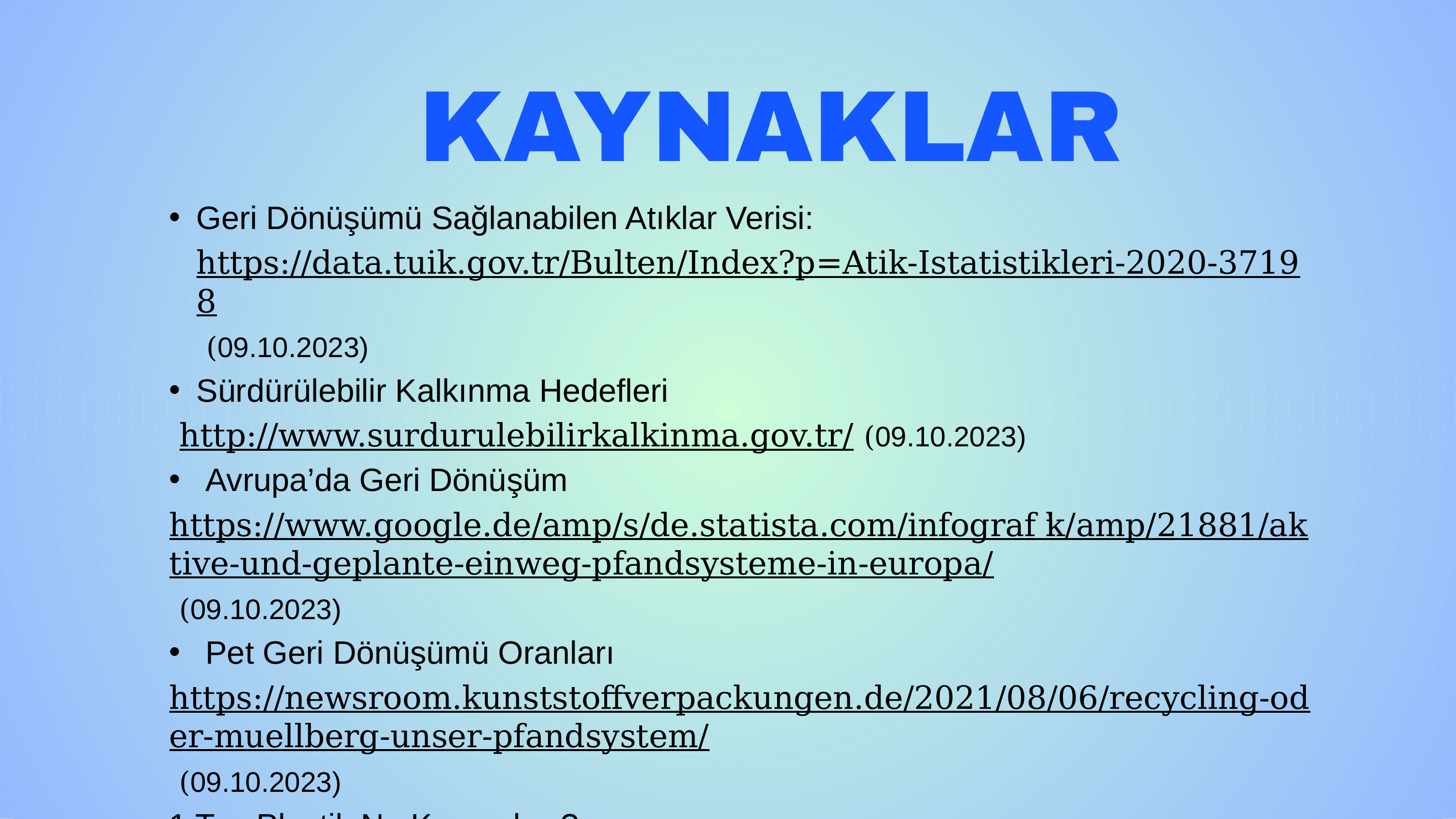

KAYNAKLAR
Geri Dönüşümü Sağlanabilen Atıklar Verisi: https://data.tuik.gov.tr/Bulten/Index?p=Atik-Istatistikleri-2020-37198 (09.10.2023)
Sürdürülebilir Kalkınma Hedefleri
 http://www.surdurulebilirkalkinma.gov.tr/ (09.10.2023)
Avrupa’da Geri Dönüşüm
https://www.google.de/amp/s/de.statista.com/infografik/amp/21881/aktive-und-geplante-einweg-pfandsysteme-in-europa/ (09.10.2023)
Pet Geri Dönüşümü Oranları
https://newsroom.kunststoffverpackungen.de/2021/08/06/recycling-oder-muellberg-unser-pfandsystem/ (09.10.2023)
1 Ton Plastik Ne Kazandırır?
https://www.sifiratik.gov.tr/ (09.10.2023)